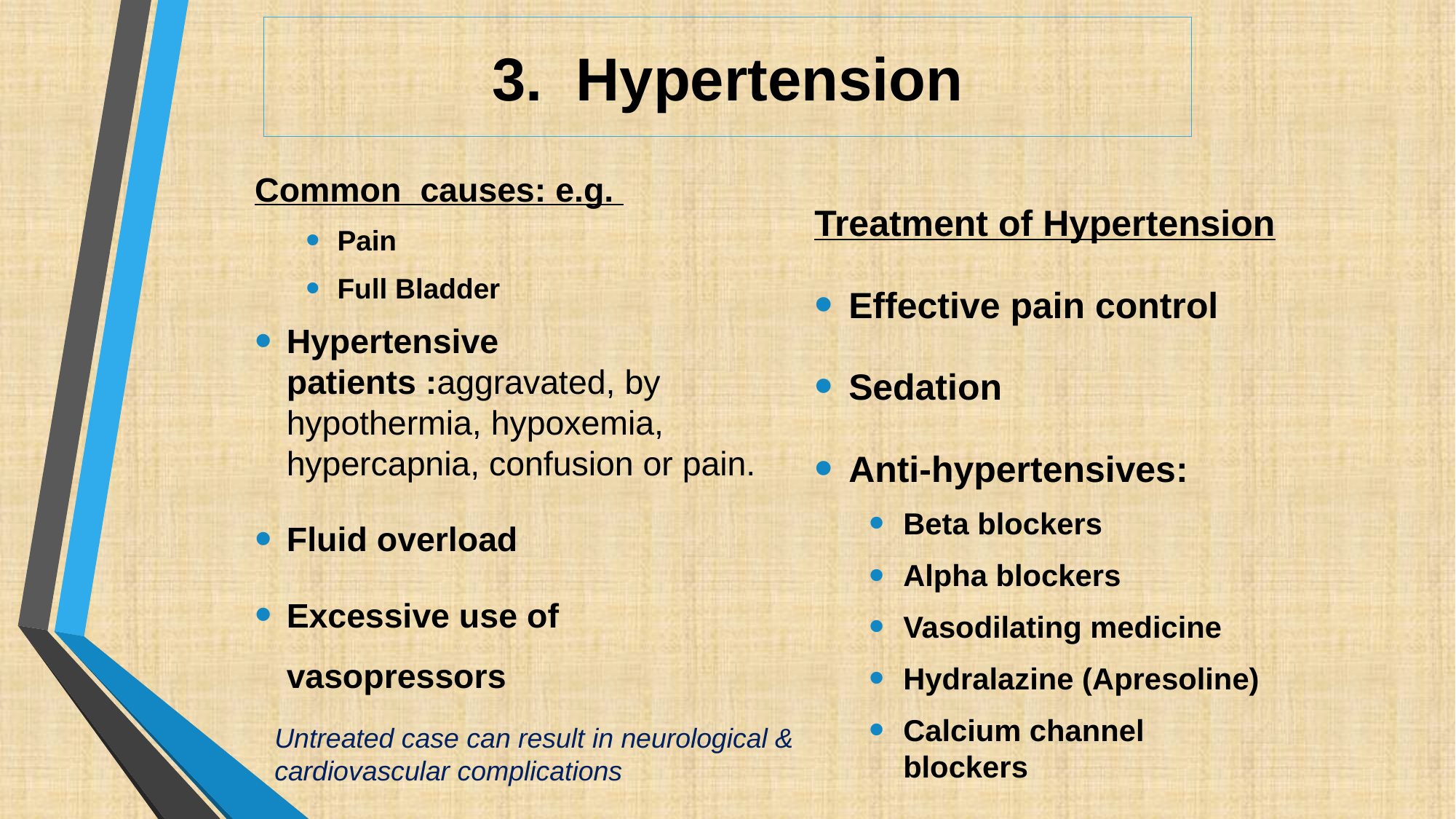

# 3.  Hypertension
Common  causes: e.g.
Pain
Full Bladder
Hypertensive patients :aggravated, by hypothermia, hypoxemia, hypercapnia, confusion or pain.
Fluid overload
Excessive use of vasopressors
Treatment of Hypertension
Effective pain control
Sedation
Anti-hypertensives:
Beta blockers
Alpha blockers
Vasodilating medicine
Hydralazine (Apresoline)
Calcium channel blockers
Untreated case can result in neurological & cardiovascular complications